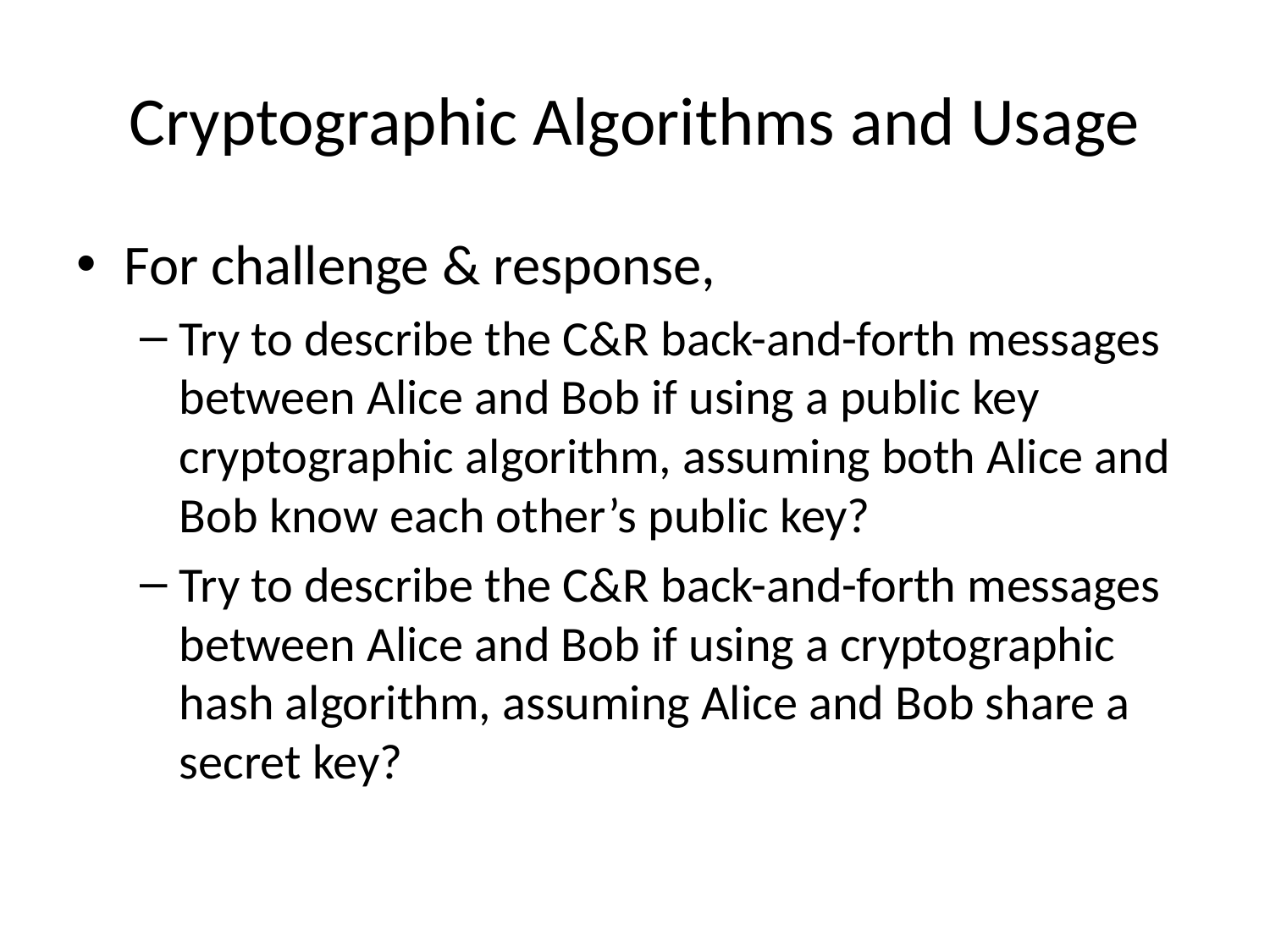

# Cryptographic Algorithms and Usage
For challenge & response,
Try to describe the C&R back-and-forth messages between Alice and Bob if using a public key cryptographic algorithm, assuming both Alice and Bob know each other’s public key?
Try to describe the C&R back-and-forth messages between Alice and Bob if using a cryptographic hash algorithm, assuming Alice and Bob share a secret key?